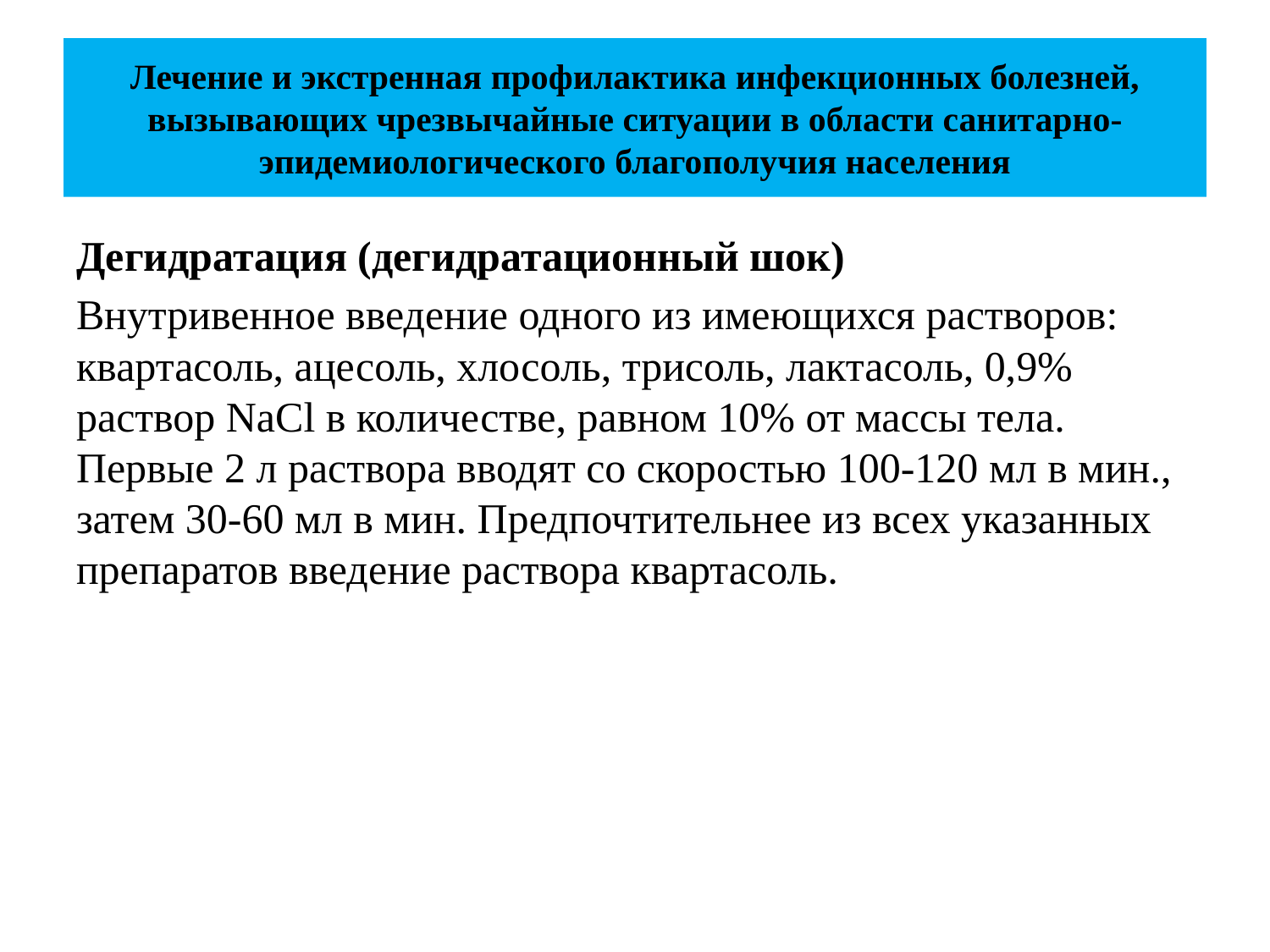

# Лечение и экстренная профилактика инфекционных болезней, вызывающих чрезвычайные ситуации в области санитарно-эпидемиологического благополучия населения
Дегидратация (дегидратационный шок)
Внутривенное введение одного из имеющихся растворов: квартасоль, ацесоль, хлосоль, трисоль, лактасоль, 0,9% раствор NaCl в количестве, равном 10% от массы тела. Первые 2 л раствора вводят со скоростью 100-120 мл в мин., затем 30-60 мл в мин. Предпочтительнее из всех указанных препаратов введение раствора квартасоль.